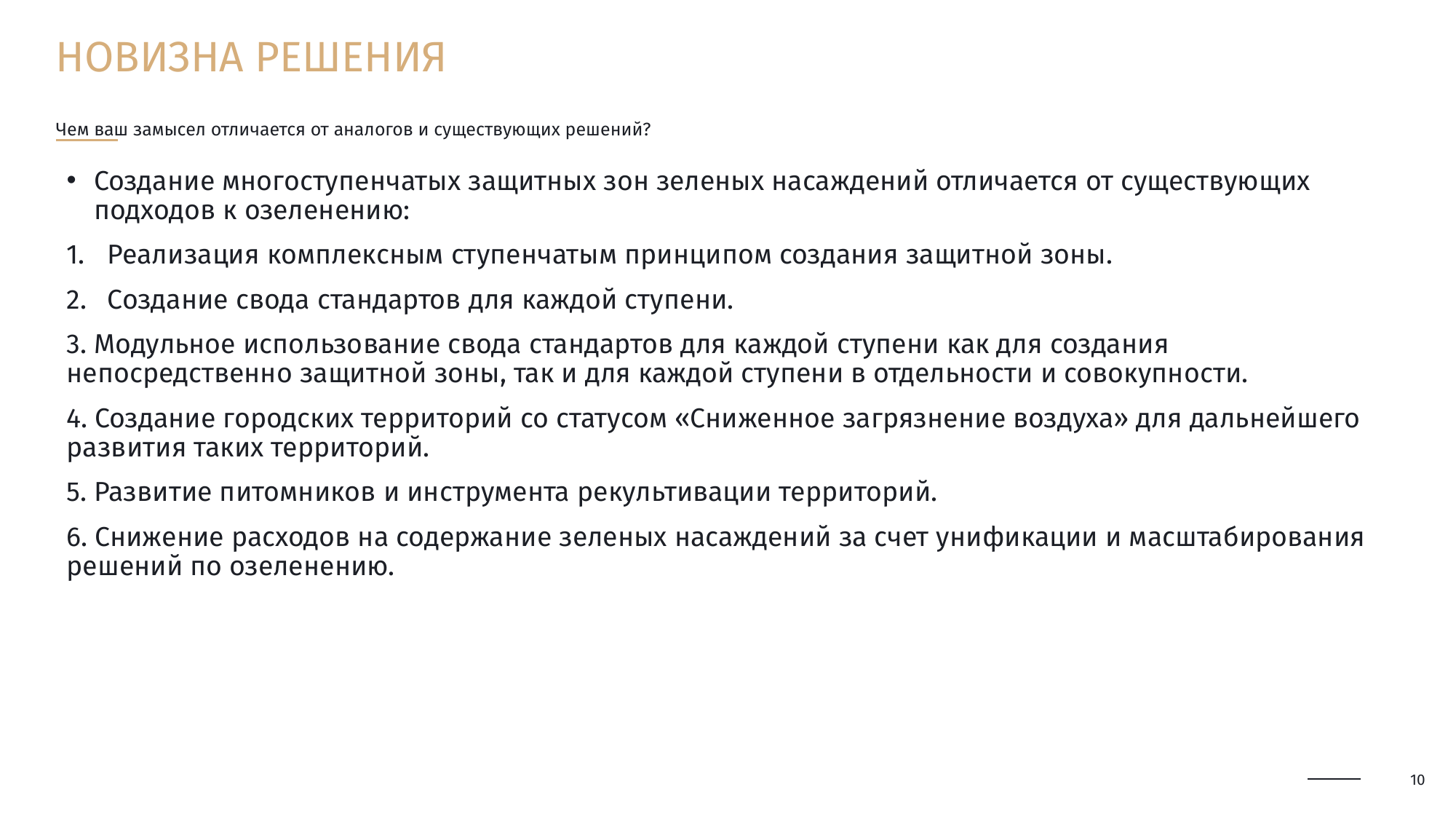

Новизна решения
# Чем ваш замысел отличается от аналогов и существующих решений?
Создание многоступенчатых защитных зон зеленых насаждений отличается от существующих подходов к озеленению:
Реализация комплексным ступенчатым принципом создания защитной зоны.
Создание свода стандартов для каждой ступени.
3. Модульное использование свода стандартов для каждой ступени как для создания непосредственно защитной зоны, так и для каждой ступени в отдельности и совокупности.
4. Создание городских территорий со статусом «Сниженное загрязнение воздуха» для дальнейшего развития таких территорий.
5. Развитие питомников и инструмента рекультивации территорий.
6. Снижение расходов на содержание зеленых насаждений за счет унификации и масштабирования решений по озеленению.